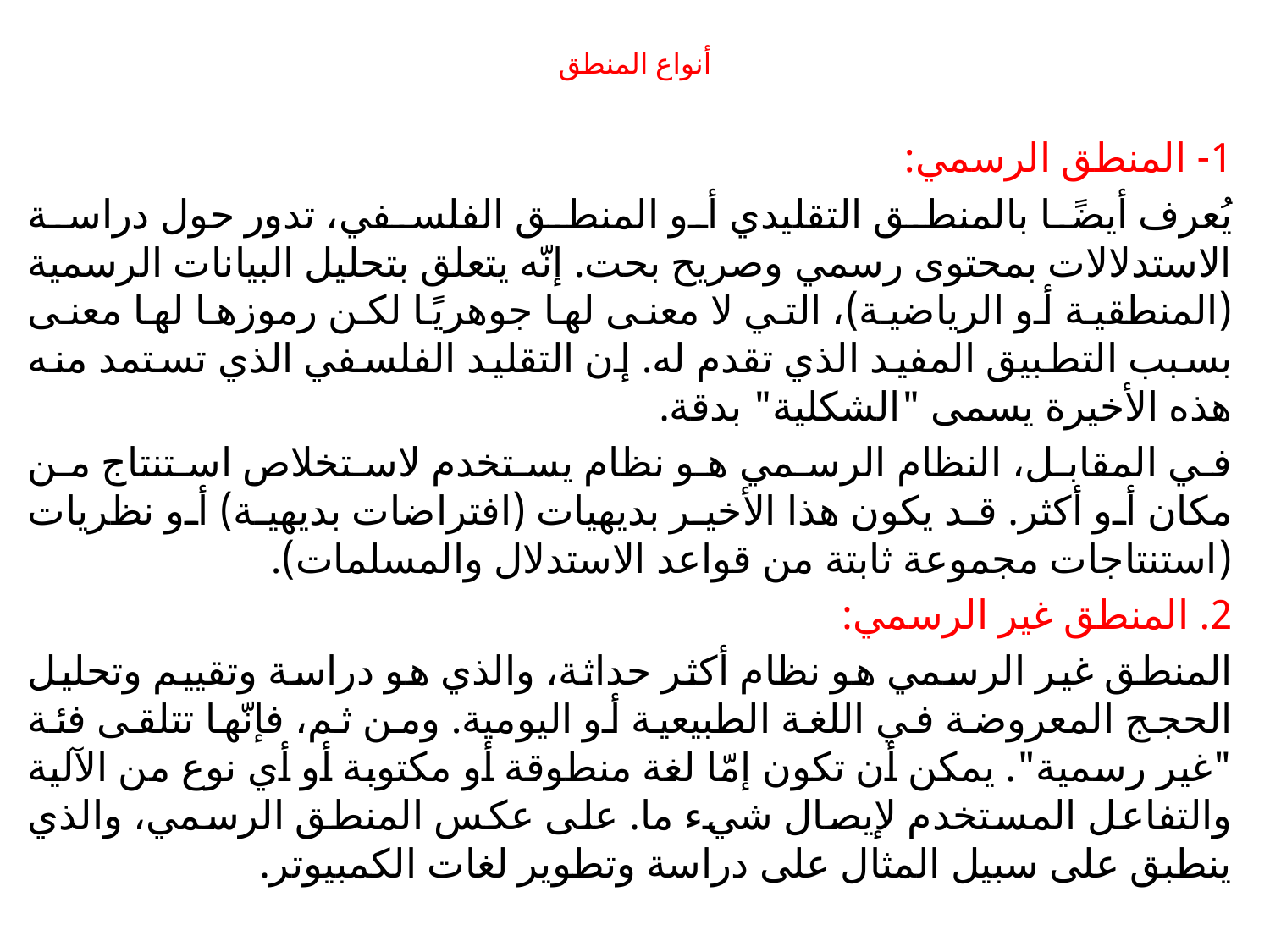

# أنواع المنطق
1- المنطق الرسمي:
يُعرف أيضًا بالمنطق التقليدي أو المنطق الفلسفي، تدور حول دراسة الاستدلالات بمحتوى رسمي وصريح بحت. إنّه يتعلق بتحليل البيانات الرسمية (المنطقية أو الرياضية)، التي لا معنى لها جوهريًا لكن رموزها لها معنى بسبب التطبيق المفيد الذي تقدم له. إن التقليد الفلسفي الذي تستمد منه هذه الأخيرة يسمى "الشكلية" بدقة.
في المقابل، النظام الرسمي هو نظام يستخدم لاستخلاص استنتاج من مكان أو أكثر. قد يكون هذا الأخير بديهيات (افتراضات بديهية) أو نظريات (استنتاجات مجموعة ثابتة من قواعد الاستدلال والمسلمات).
2. المنطق غير الرسمي:
المنطق غير الرسمي هو نظام أكثر حداثة، والذي هو دراسة وتقييم وتحليل الحجج المعروضة في اللغة الطبيعية أو اليومية. ومن ثم، فإنّها تتلقى فئة "غير رسمية". يمكن أن تكون إمّا لغة منطوقة أو مكتوبة أو أي نوع من الآلية والتفاعل المستخدم لإيصال شيء ما. على عكس المنطق الرسمي، والذي ينطبق على سبيل المثال على دراسة وتطوير لغات الكمبيوتر.